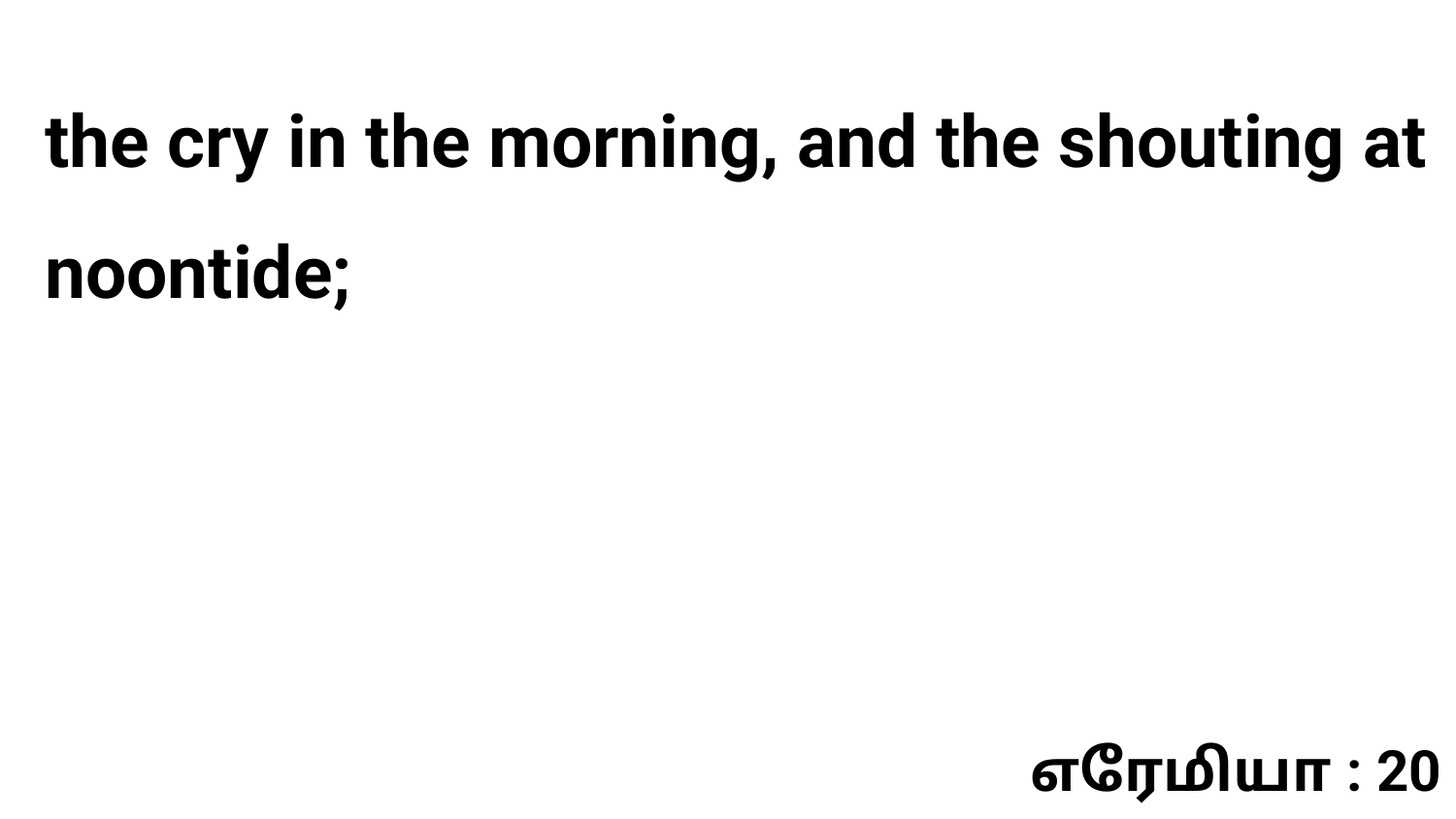

the cry in the morning, and the shouting at noontide;
எரேமியா : 20